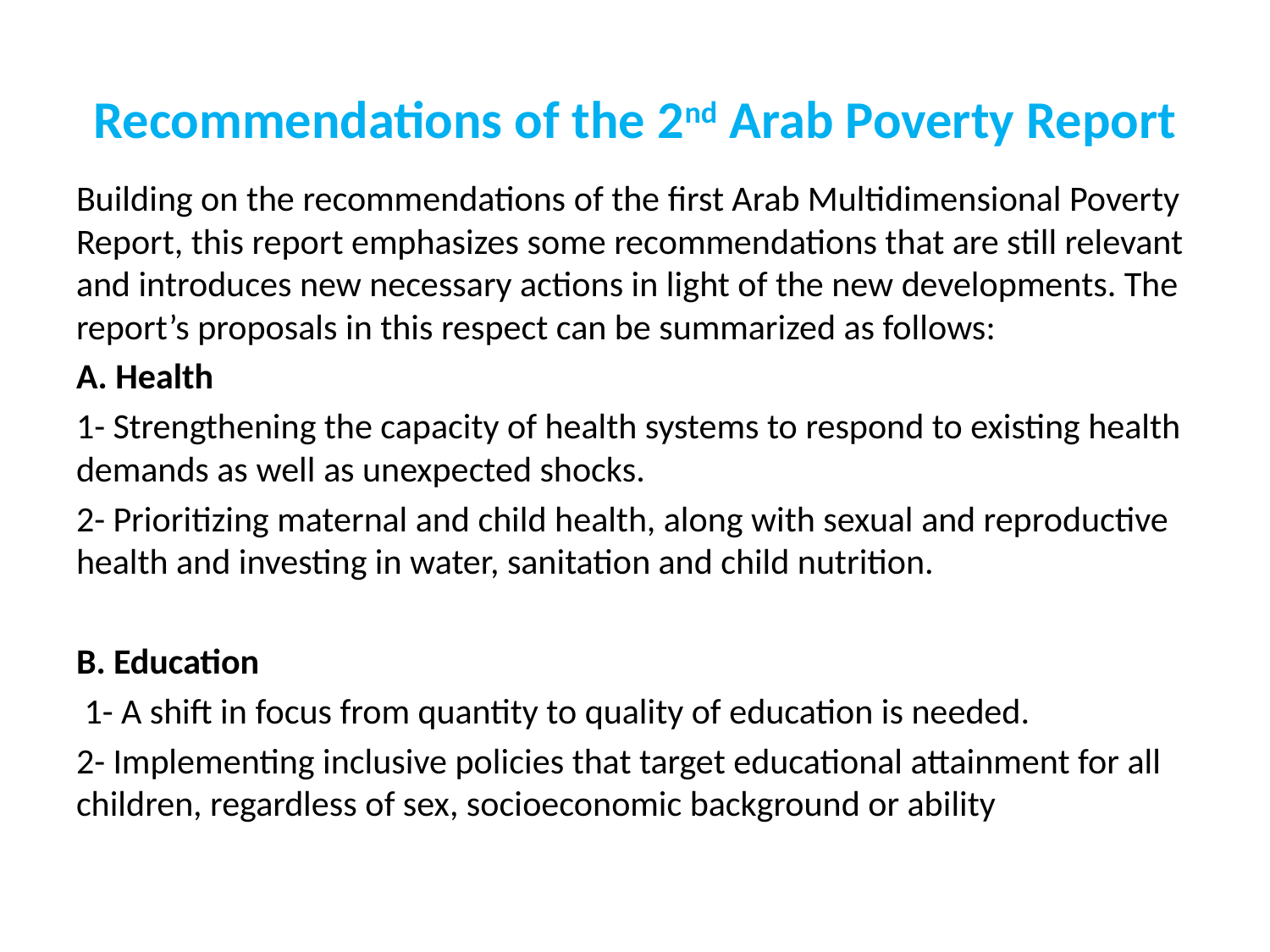

# Recommendations of the 2nd Arab Poverty Report
Building on the recommendations of the first Arab Multidimensional Poverty Report, this report emphasizes some recommendations that are still relevant and introduces new necessary actions in light of the new developments. The report’s proposals in this respect can be summarized as follows:
A. Health
1- Strengthening the capacity of health systems to respond to existing health demands as well as unexpected shocks.
2- Prioritizing maternal and child health, along with sexual and reproductive health and investing in water, sanitation and child nutrition.

B. Education
 1- A shift in focus from quantity to quality of education is needed.
2- Implementing inclusive policies that target educational attainment for all children, regardless of sex, socioeconomic background or ability